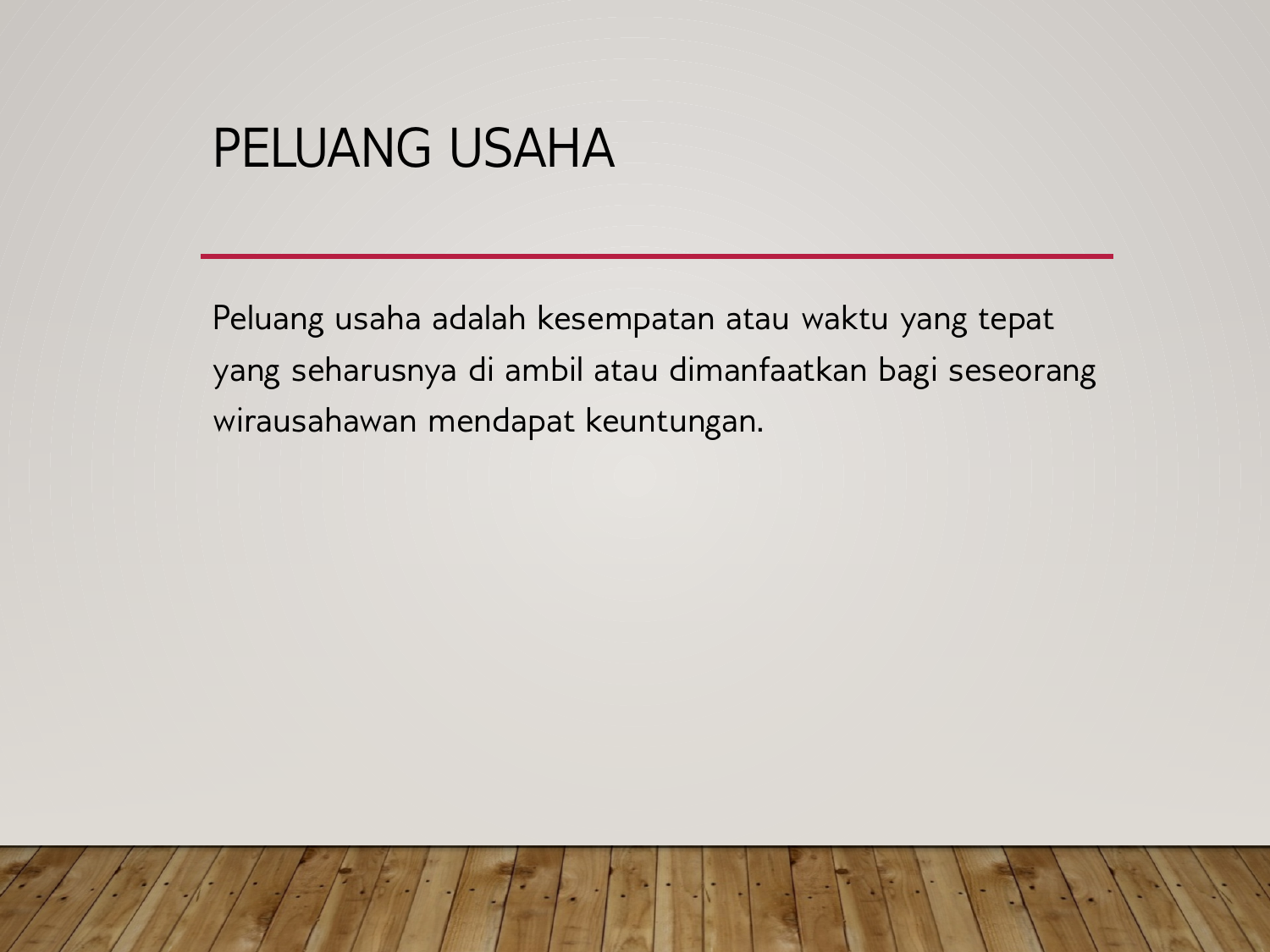

# Peluang Usaha
Peluang usaha adalah kesempatan atau waktu yang tepat yang seharusnya di ambil atau dimanfaatkan bagi seseorang wirausahawan mendapat keuntungan.